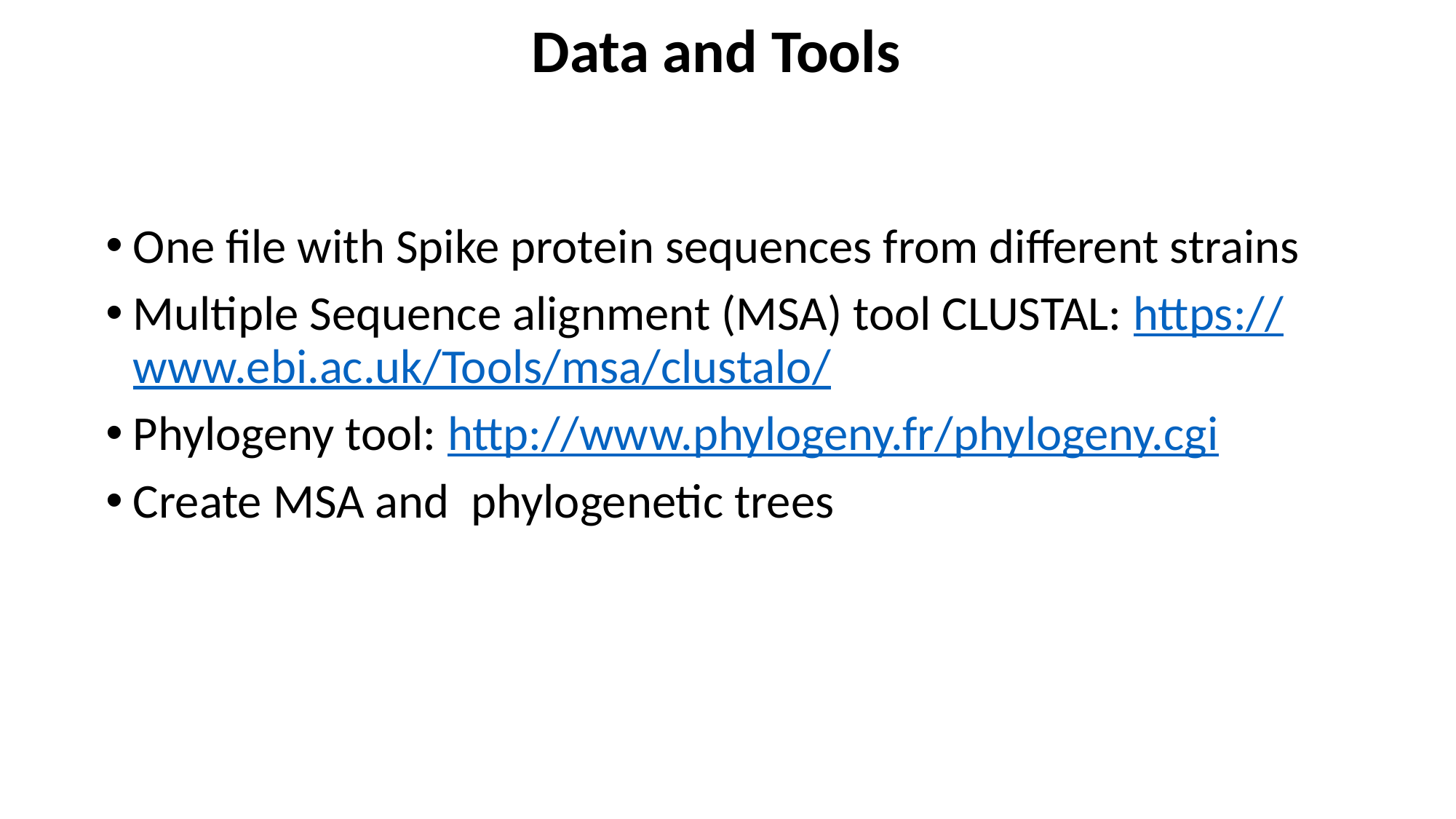

Data and Tools
One file with Spike protein sequences from different strains
Multiple Sequence alignment (MSA) tool CLUSTAL: https://www.ebi.ac.uk/Tools/msa/clustalo/
Phylogeny tool: http://www.phylogeny.fr/phylogeny.cgi
Create MSA and  phylogenetic trees